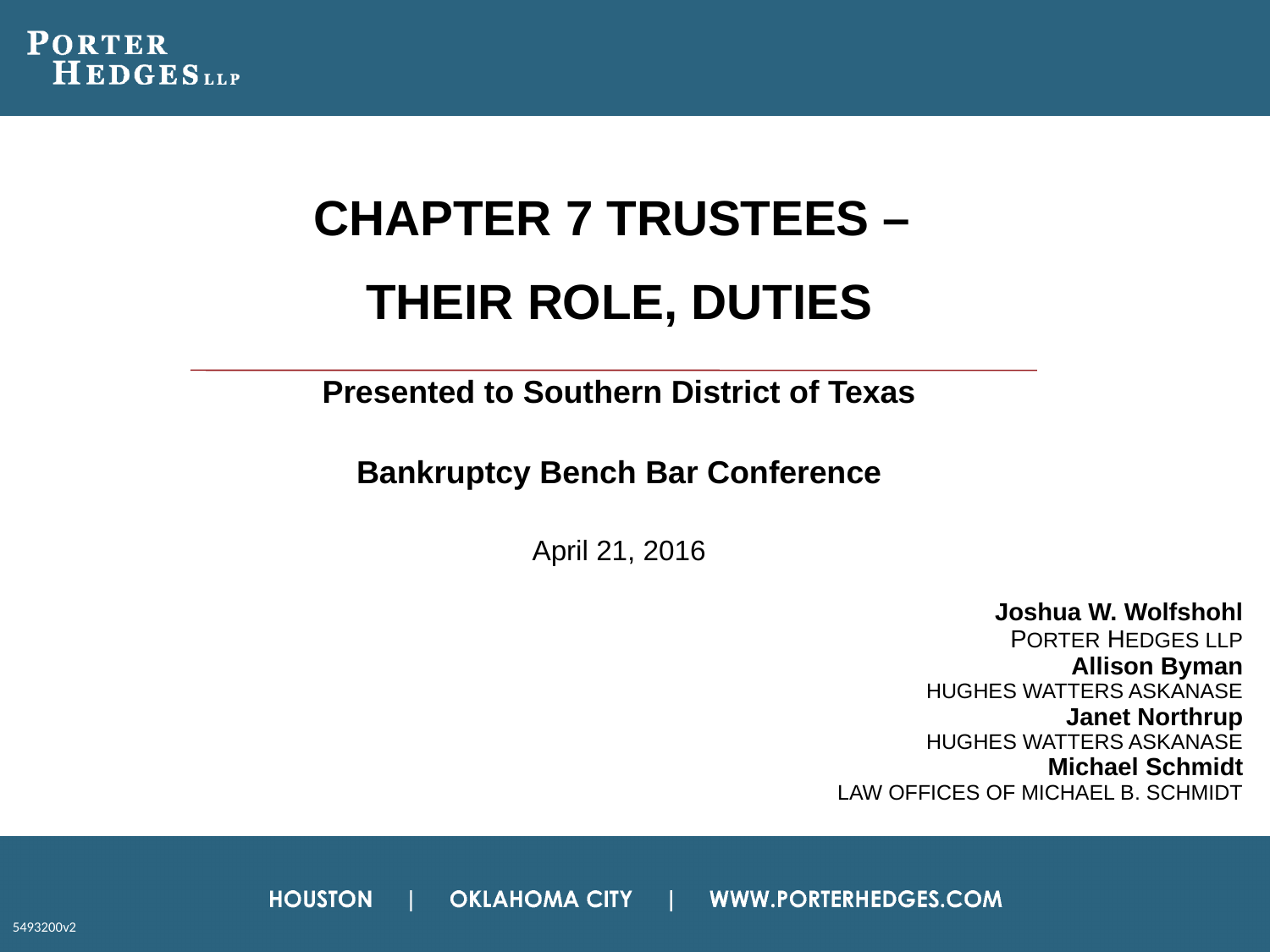

CHAPTER 7 TRUSTEES –
THEIR ROLE, DUTIES
Presented to Southern District of Texas
Bankruptcy Bench Bar Conference
April 21, 2016

Joshua W. Wolfshohl
PORTER HEDGES LLP
Allison Byman
HUGHES WATTERS ASKANASE
Janet Northrup
HUGHES WATTERS ASKANASE
Michael Schmidt
LAW OFFICES OF MICHAEL B. SCHMIDT

5493200v2